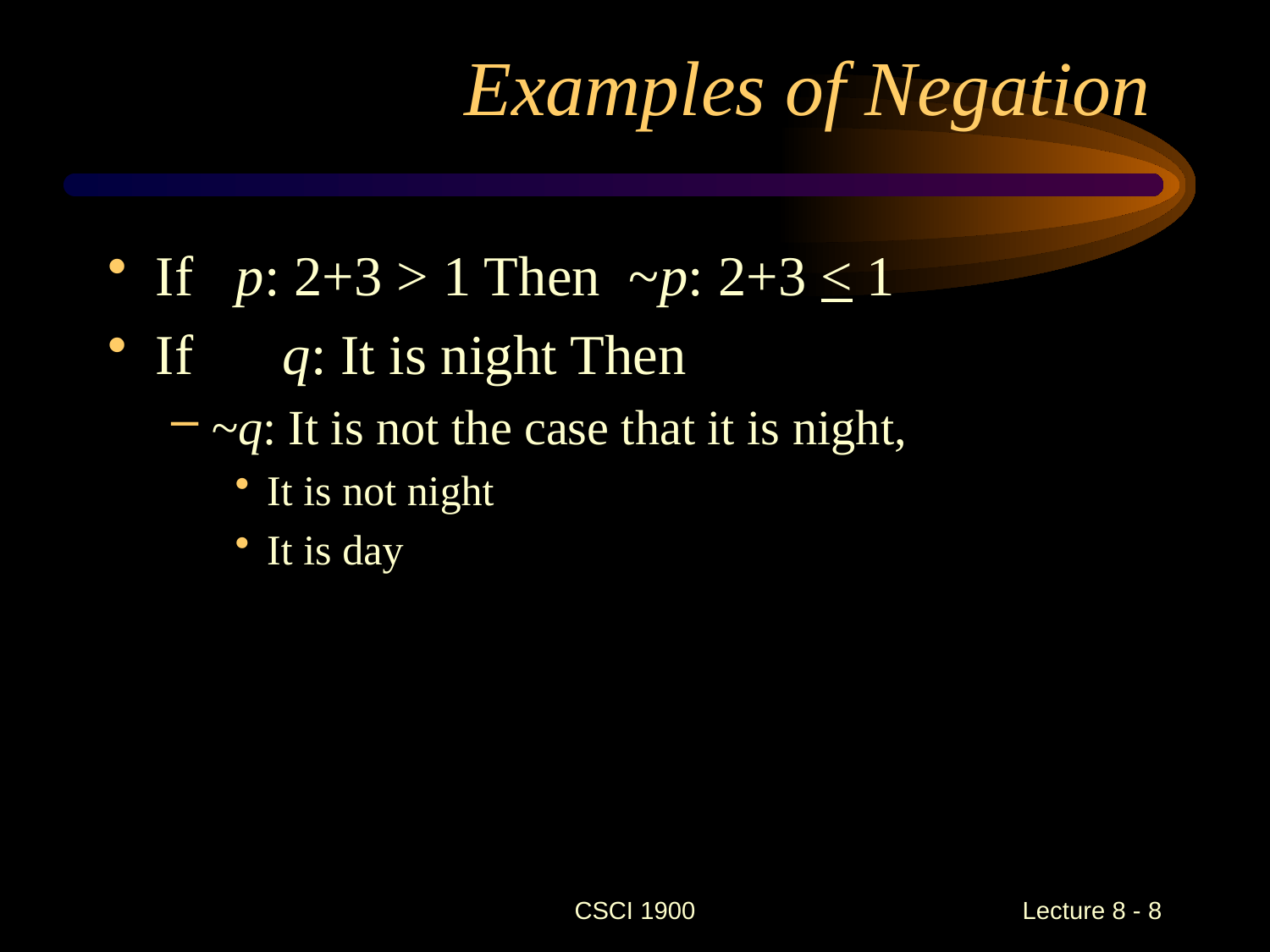

# Examples of Negation
If   p: 2+3 > 1 Then  ~p: 2+3 < 1
If 	q: It is night Then
~q: It is not the case that it is night,
It is not night
It is day

CSCI 1900
 Lecture 8 - 8